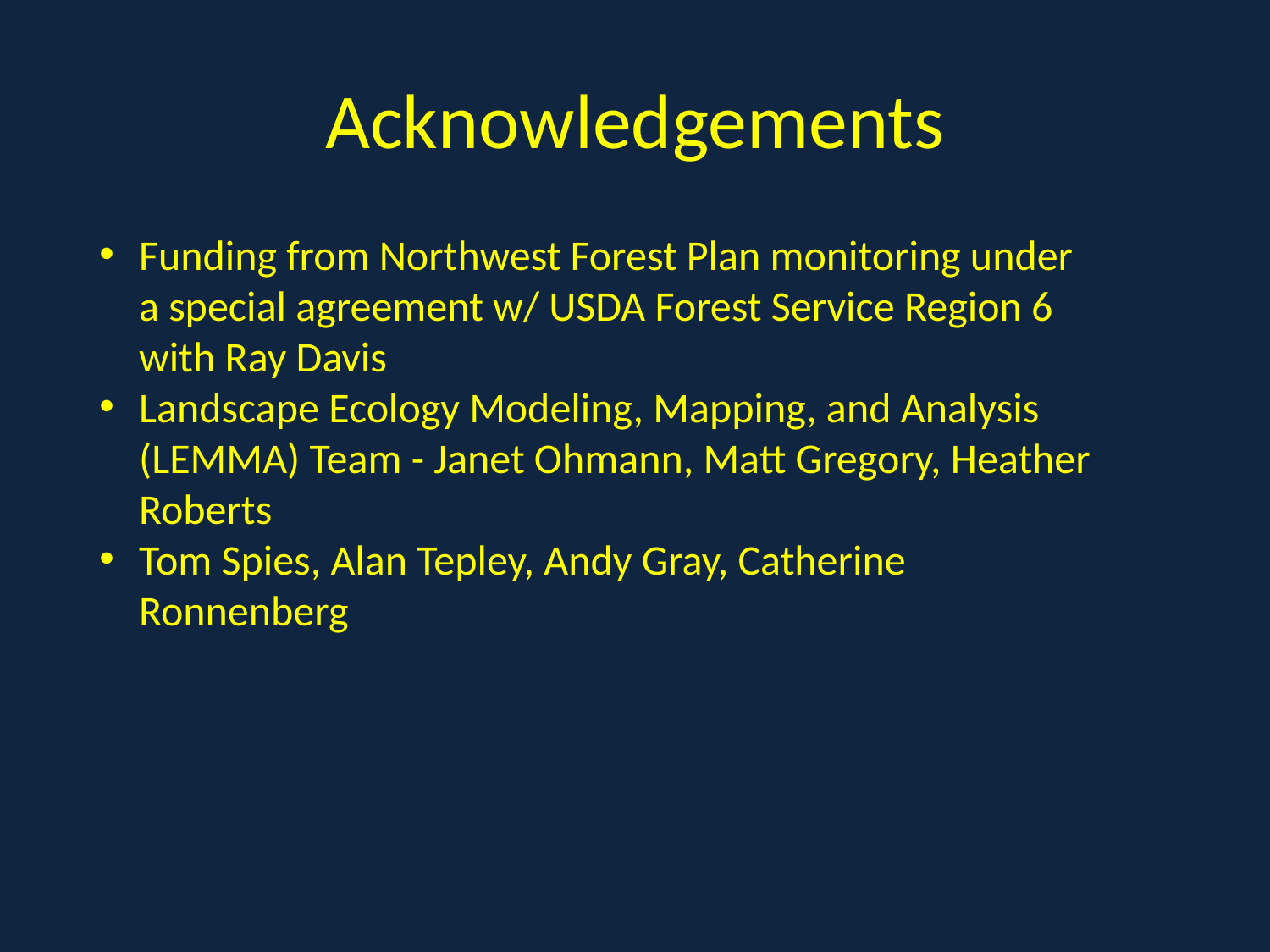

# Acknowledgements
Funding from Northwest Forest Plan monitoring under a special agreement w/ USDA Forest Service Region 6 with Ray Davis
Landscape Ecology Modeling, Mapping, and Analysis (LEMMA) Team - Janet Ohmann, Matt Gregory, Heather Roberts
Tom Spies, Alan Tepley, Andy Gray, Catherine Ronnenberg